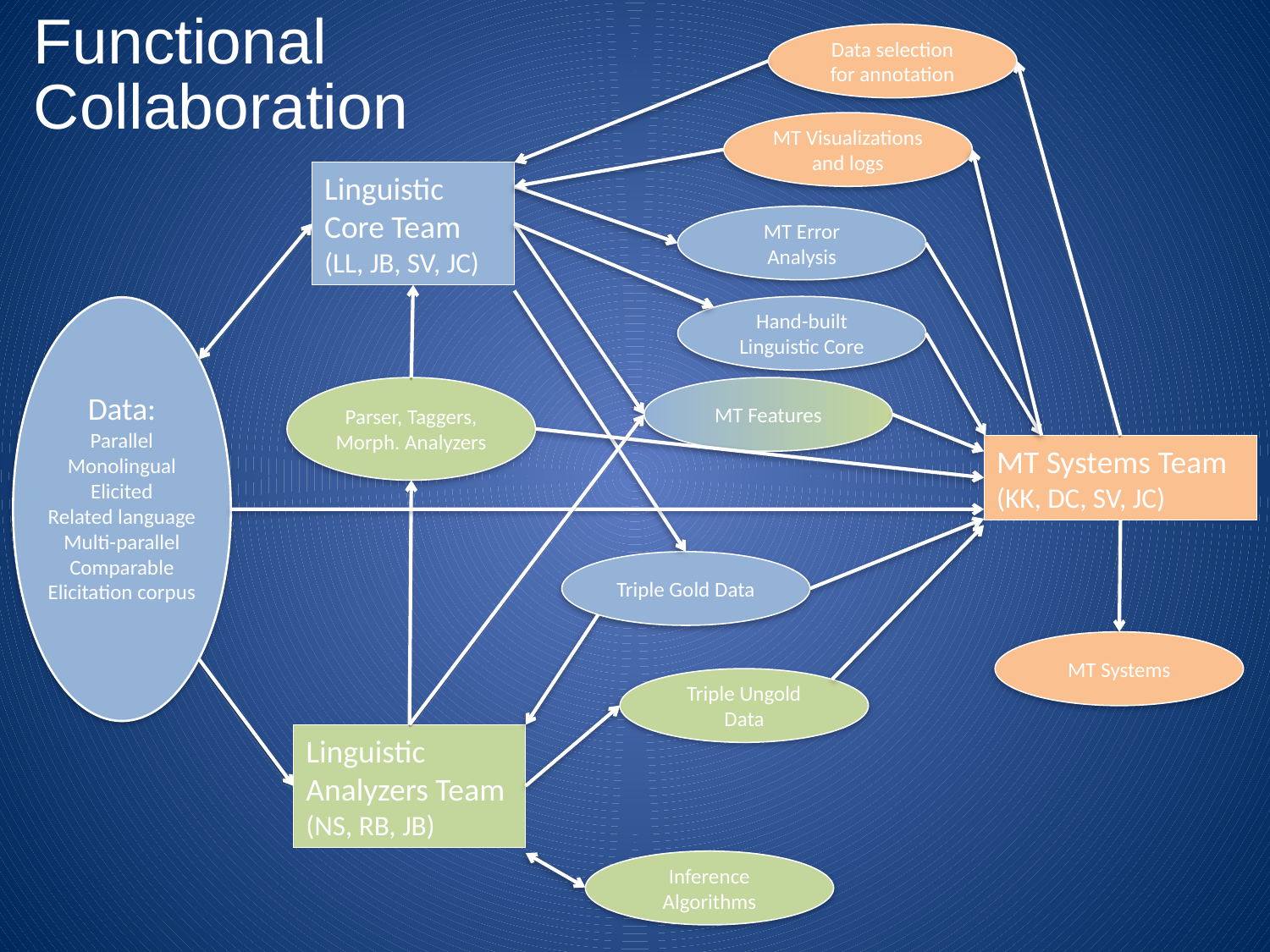

Functional Collaboration
Data selection for annotation
MT Visualizations and logs
Linguistic Core Team
(LL, JB, SV, JC)
MT Error Analysis
Hand-built Linguistic Core
Data:
Parallel
Monolingual
Elicited
Related language
Multi-parallel
Comparable
Elicitation corpus

Parser, Taggers, Morph. Analyzers
MT Features
MT Systems Team (KK, DC, SV, JC)
Triple Gold Data
MT Systems
Triple Ungold Data
Linguistic Analyzers Team (NS, RB, JB)
Inference Algorithms